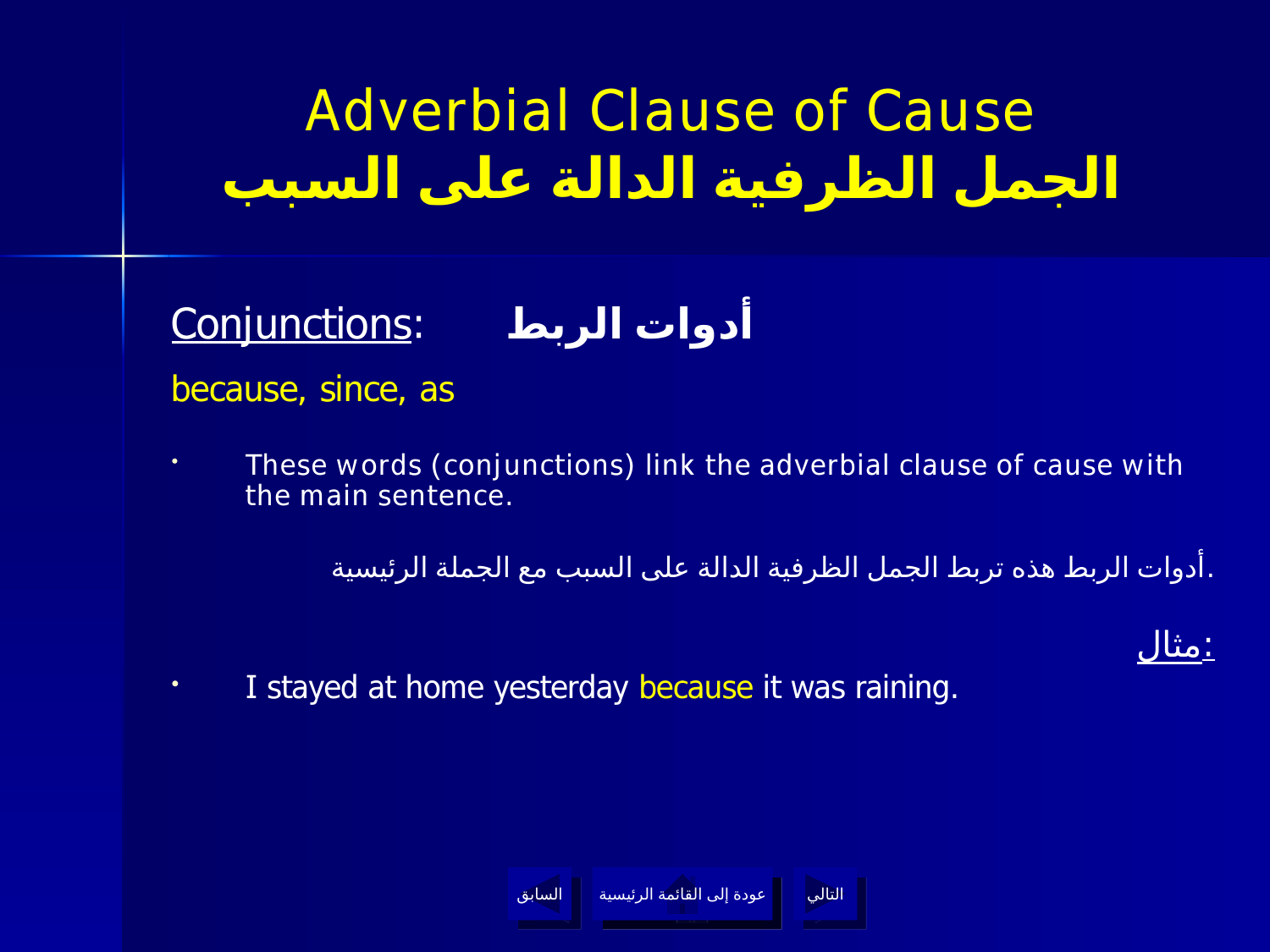

# Adverbial Clause of Cause الجمل الظرفية الدالة على السبب
Conjunctions:      أدوات الربط

because, since, as

These words (conjunctions) link the adverbial clause of cause with the main sentence.

أدوات الربط هذه تربط الجمل الظرفية الدالة على السبب مع الجملة الرئيسية.

مثال:
I stayed at home yesterday because it was raining.

السابق
عودة إلى القائمة الرئيسية
التالي
عودة إلى القائمة الرئيسية